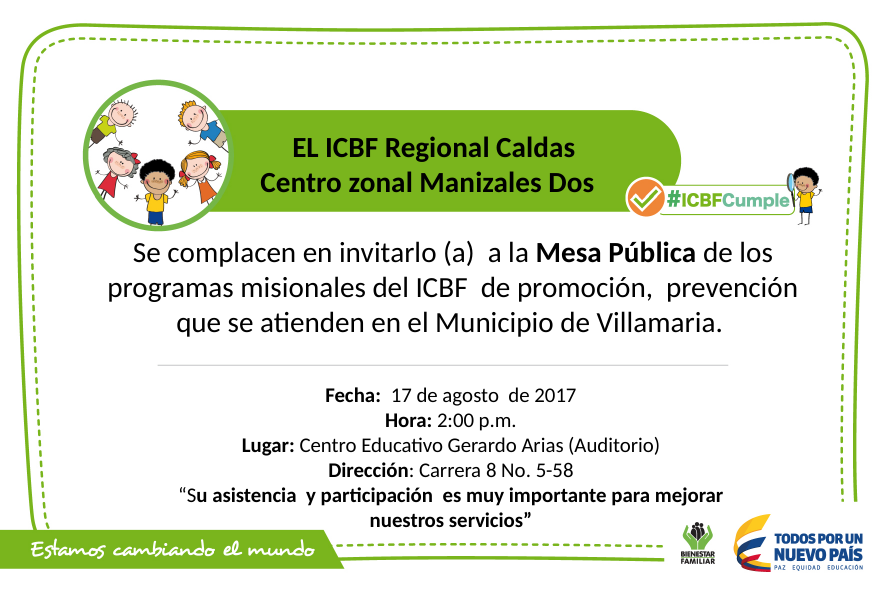

EL ICBF Regional Caldas
Centro zonal Manizales Dos

Se complacen en invitarlo (a)  a la Mesa Pública de los programas misionales del ICBF  de promoción,  prevención que se atienden en el Municipio de Villamaria.
Fecha:  17 de agosto  de 2017
Hora: 2:00 p.m.
Lugar: Centro Educativo Gerardo Arias (Auditorio)
Dirección: Carrera 8 No. 5-58
“Su asistencia  y participación  es muy importante para mejorar nuestros servicios”